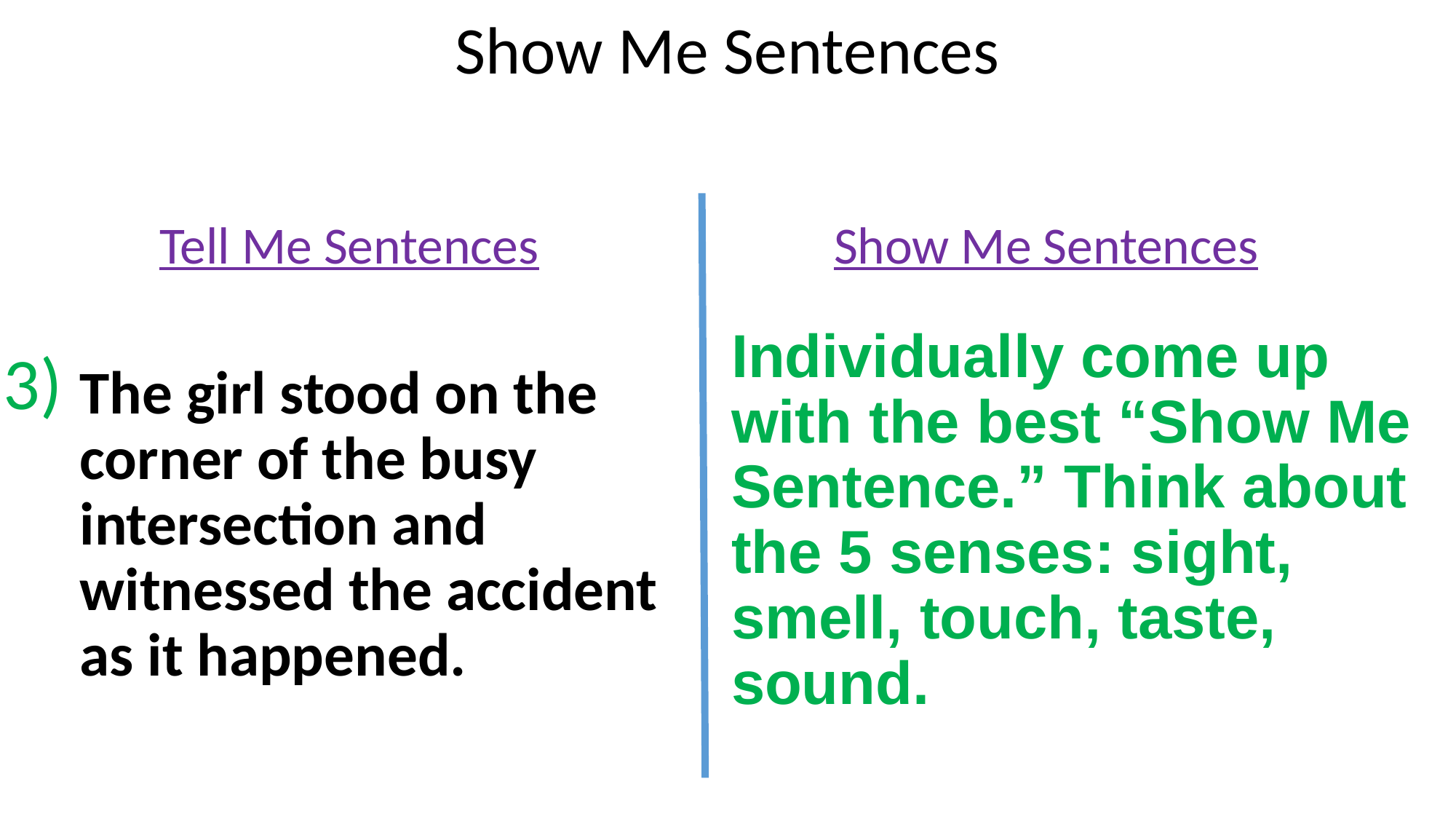

# Show Me Sentences
Show Me Sentences
Tell Me Sentences
Individually come up with the best “Show Me Sentence.” Think about the 5 senses: sight, smell, touch, taste, sound.

3)
The girl stood on the corner of the busy intersection and witnessed the accident as it happened.